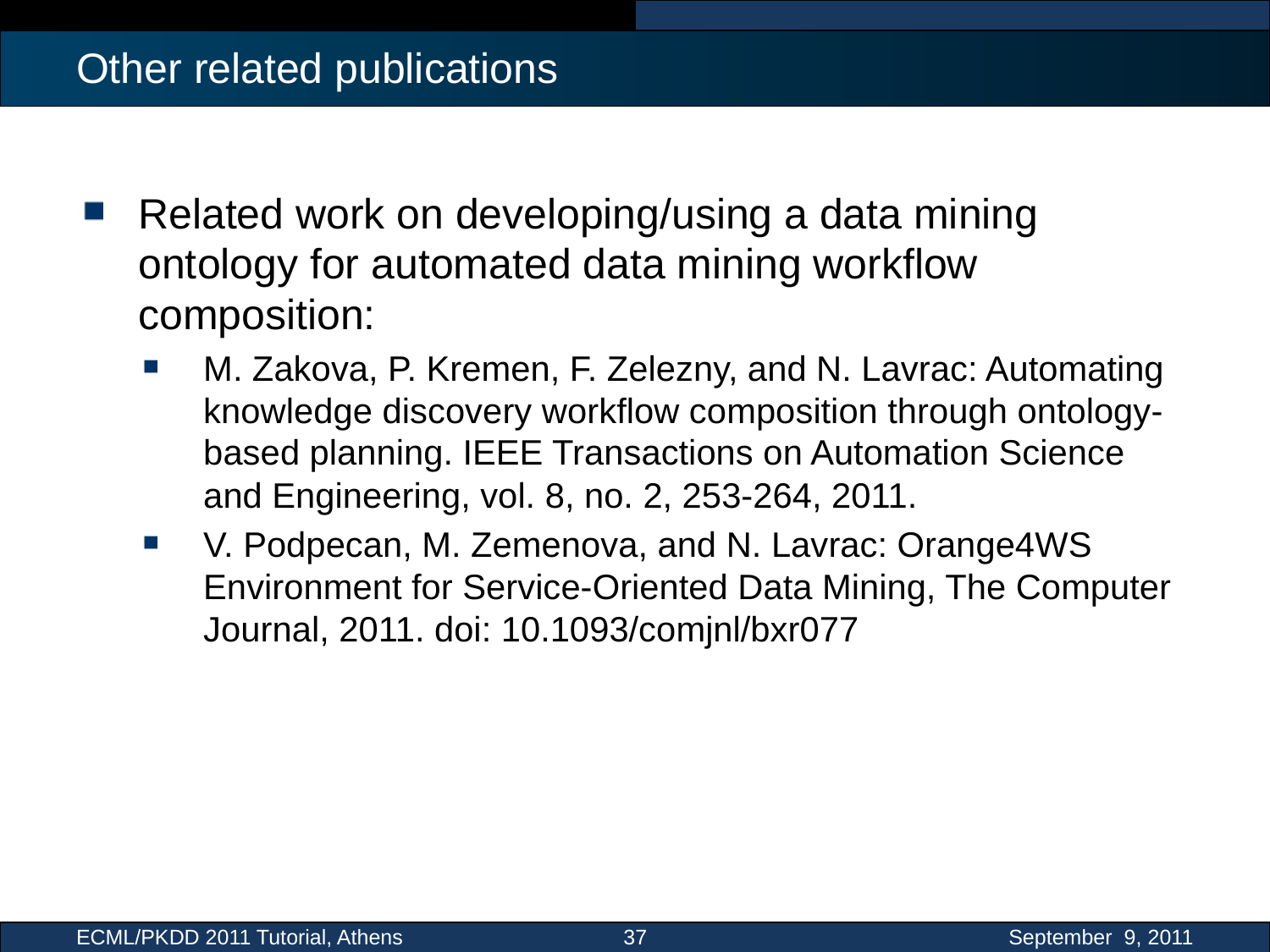

# Other related publications
Related work on developing/using a data mining ontology for automated data mining workflow composition:
M. Zakova, P. Kremen, F. Zelezny, and N. Lavrac: Automating knowledge discovery workflow composition through ontology-based planning. IEEE Transactions on Automation Science and Engineering, vol. 8, no. 2, 253-264, 2011.
V. Podpecan, M. Zemenova, and N. Lavrac: Orange4WS Environment for Service-Oriented Data Mining, The Computer Journal, 2011. doi: 10.1093/comjnl/bxr077
ECML/PKDD 2011 Tutorial, Athens
37
September  9, 2011